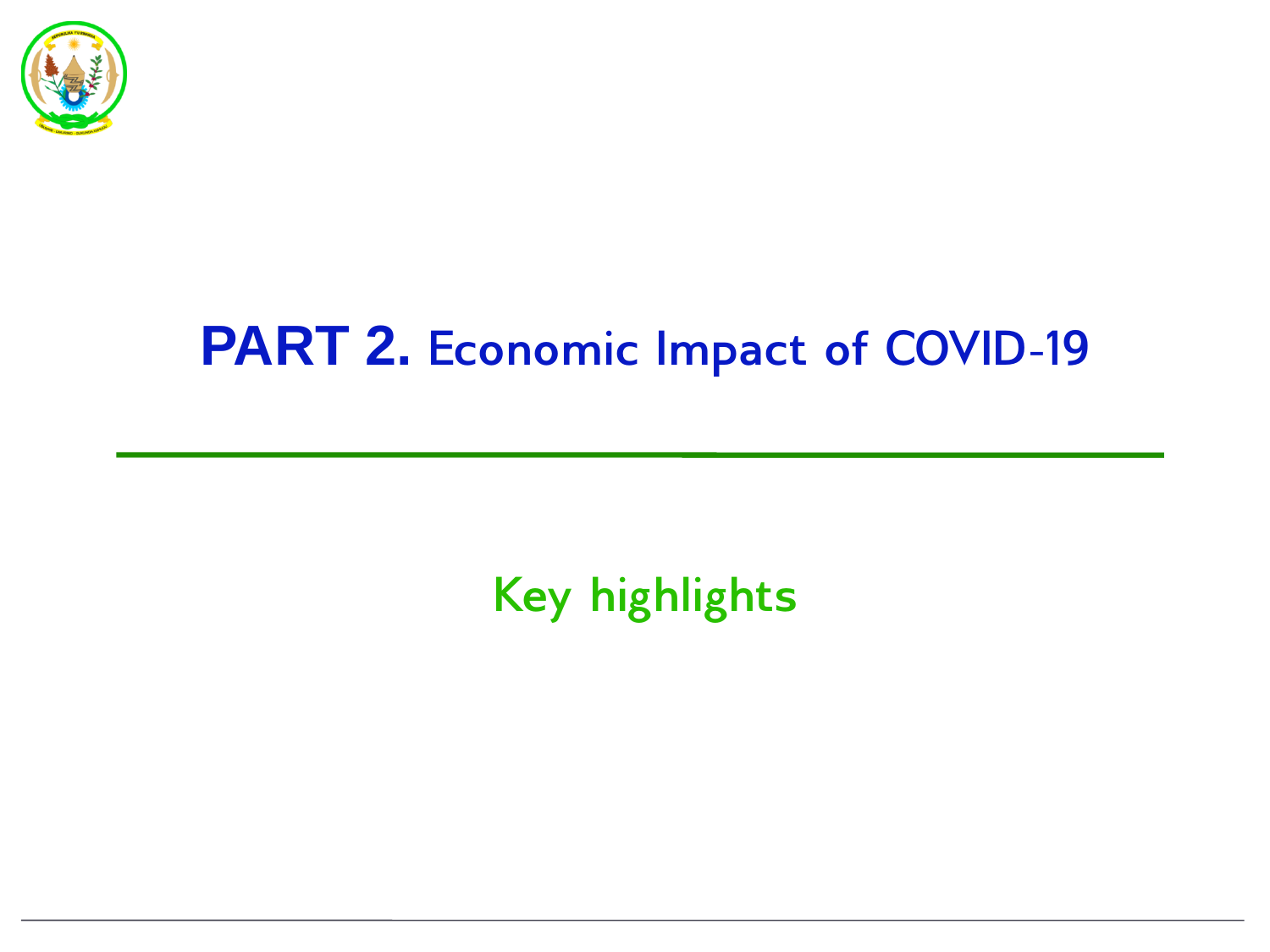

PART 2. Economic Impact of COVID-19

Key highlights